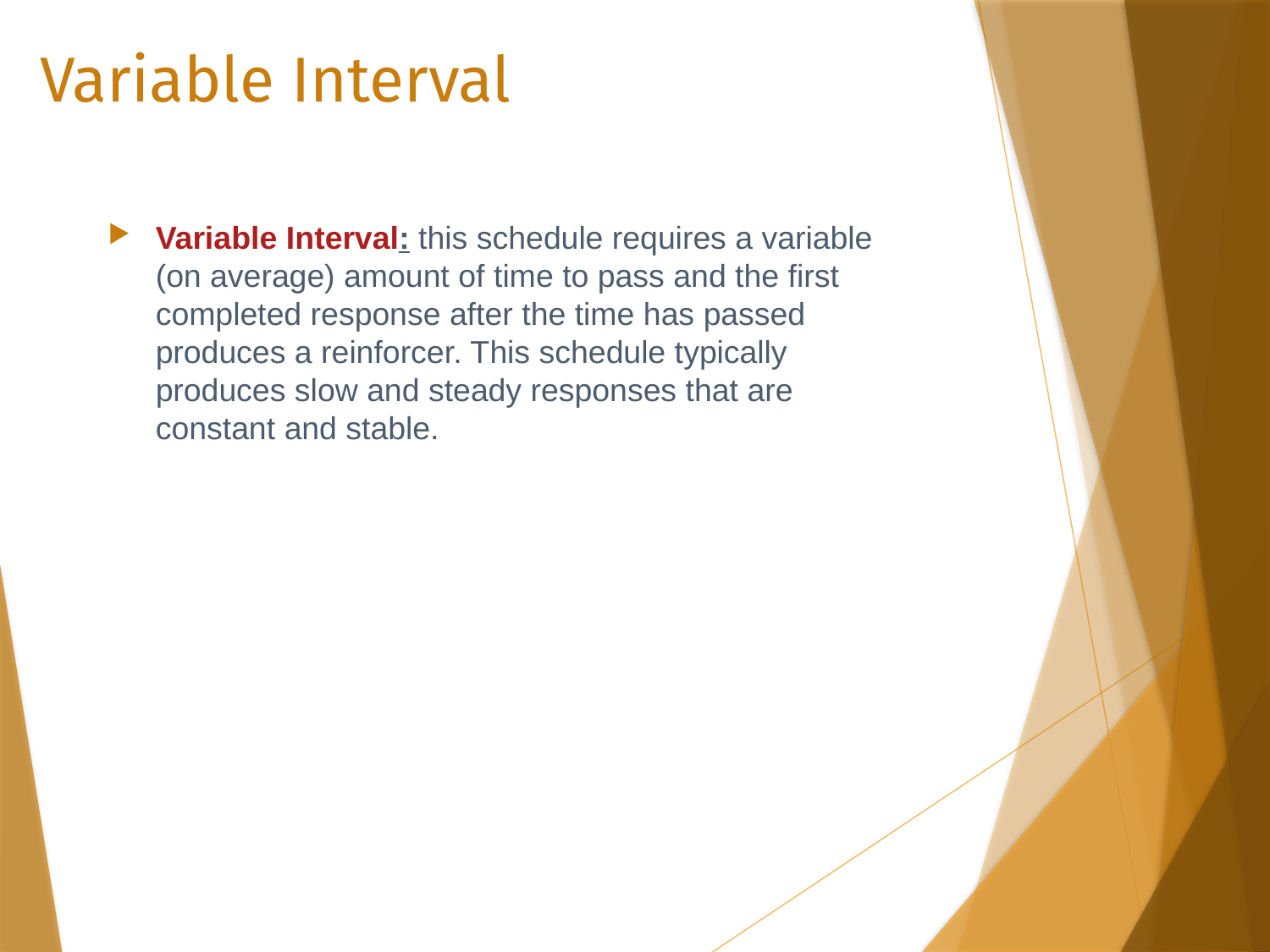

# Variable Interval
Variable Interval: this schedule requires a variable (on average) amount of time to pass and the first completed response after the time has passed produces a reinforcer. This schedule typically produces slow and steady responses that are constant and stable.